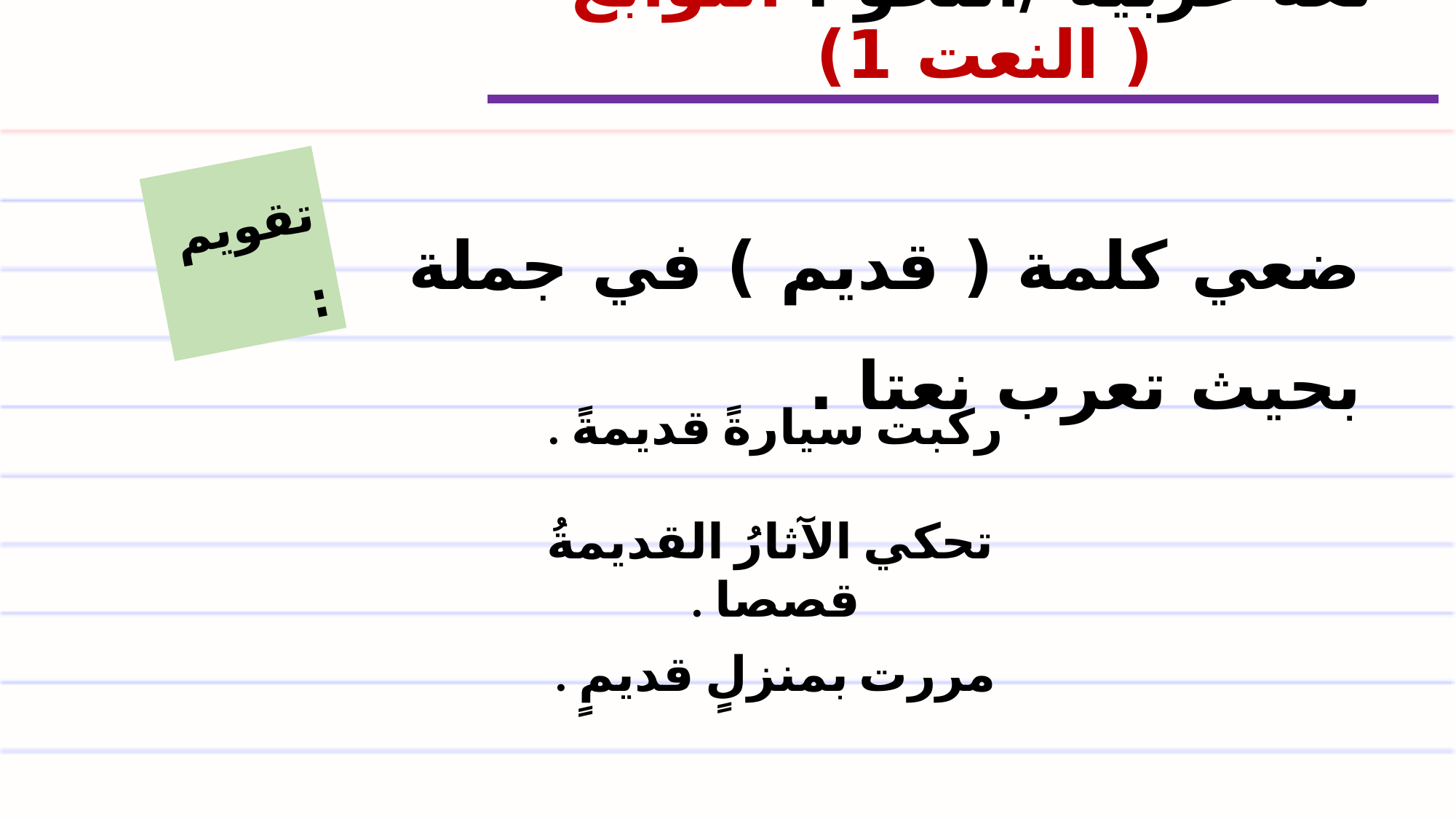

لغة عربية /النحو : التوابع ( النعت 1)
تقويم :
ضعي كلمة ( قديم ) في جملة بحيث تعرب نعتا .
ركبت سيارةً قديمةً .
تحكي الآثارُ القديمةُ قصصا .
مررت بمنزلٍ قديمٍ .